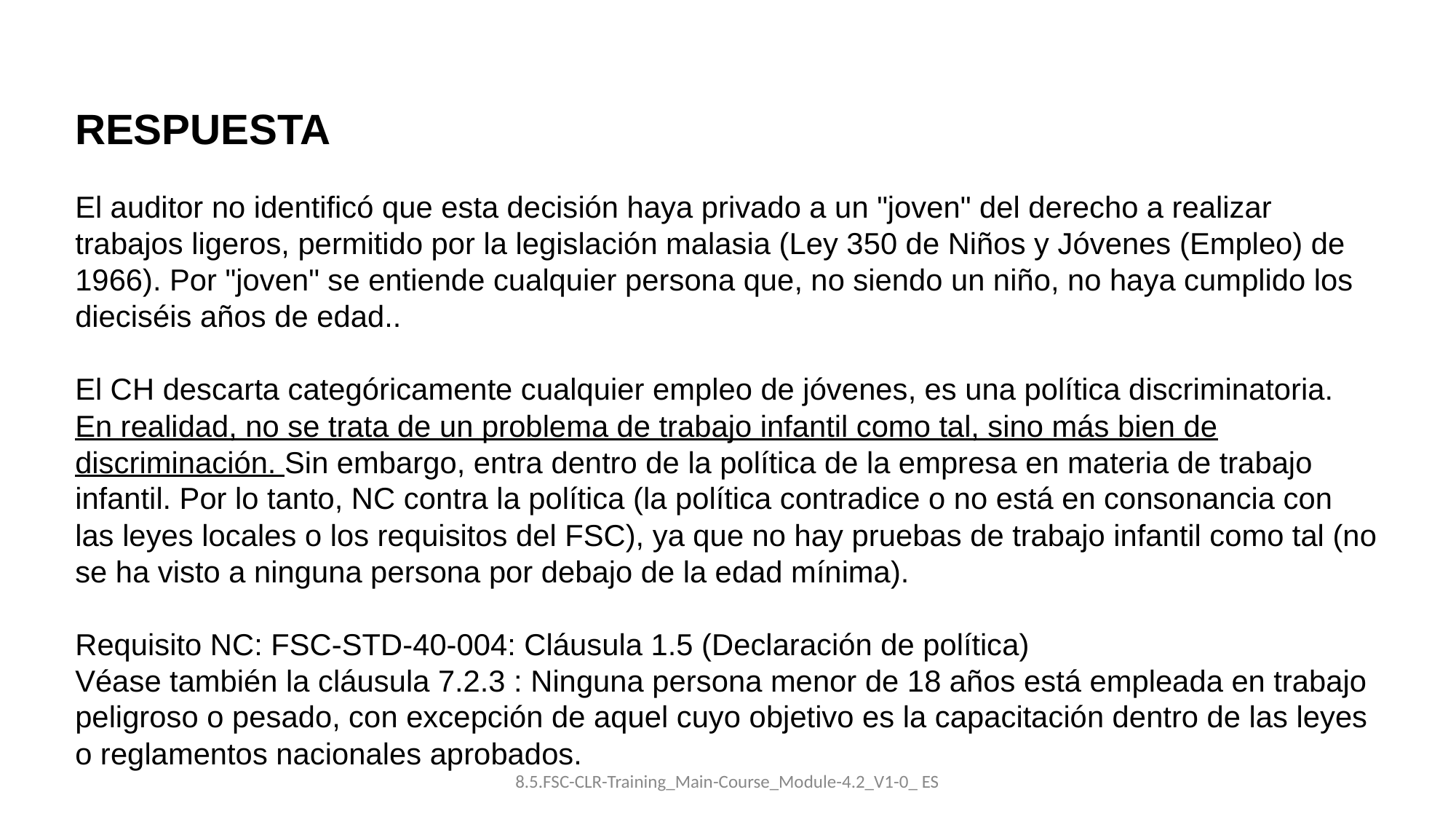

RESPUESTA
El auditor no identificó que esta decisión haya privado a un "joven" del derecho a realizar trabajos ligeros, permitido por la legislación malasia (Ley 350 de Niños y Jóvenes (Empleo) de 1966). Por "joven" se entiende cualquier persona que, no siendo un niño, no haya cumplido los dieciséis años de edad..
El CH descarta categóricamente cualquier empleo de jóvenes, es una política discriminatoria.
En realidad, no se trata de un problema de trabajo infantil como tal, sino más bien de discriminación. Sin embargo, entra dentro de la política de la empresa en materia de trabajo infantil. Por lo tanto, NC contra la política (la política contradice o no está en consonancia con las leyes locales o los requisitos del FSC), ya que no hay pruebas de trabajo infantil como tal (no se ha visto a ninguna persona por debajo de la edad mínima).
Requisito NC: FSC-STD-40-004: Cláusula 1.5 (Declaración de política)
Véase también la cláusula 7.2.3 : Ninguna persona menor de 18 años está empleada en trabajo peligroso o pesado, con excepción de aquel cuyo objetivo es la capacitación dentro de las leyes o reglamentos nacionales aprobados.
8.5.FSC-CLR-Training_Main-Course_Module-4.2_V1-0_ ES